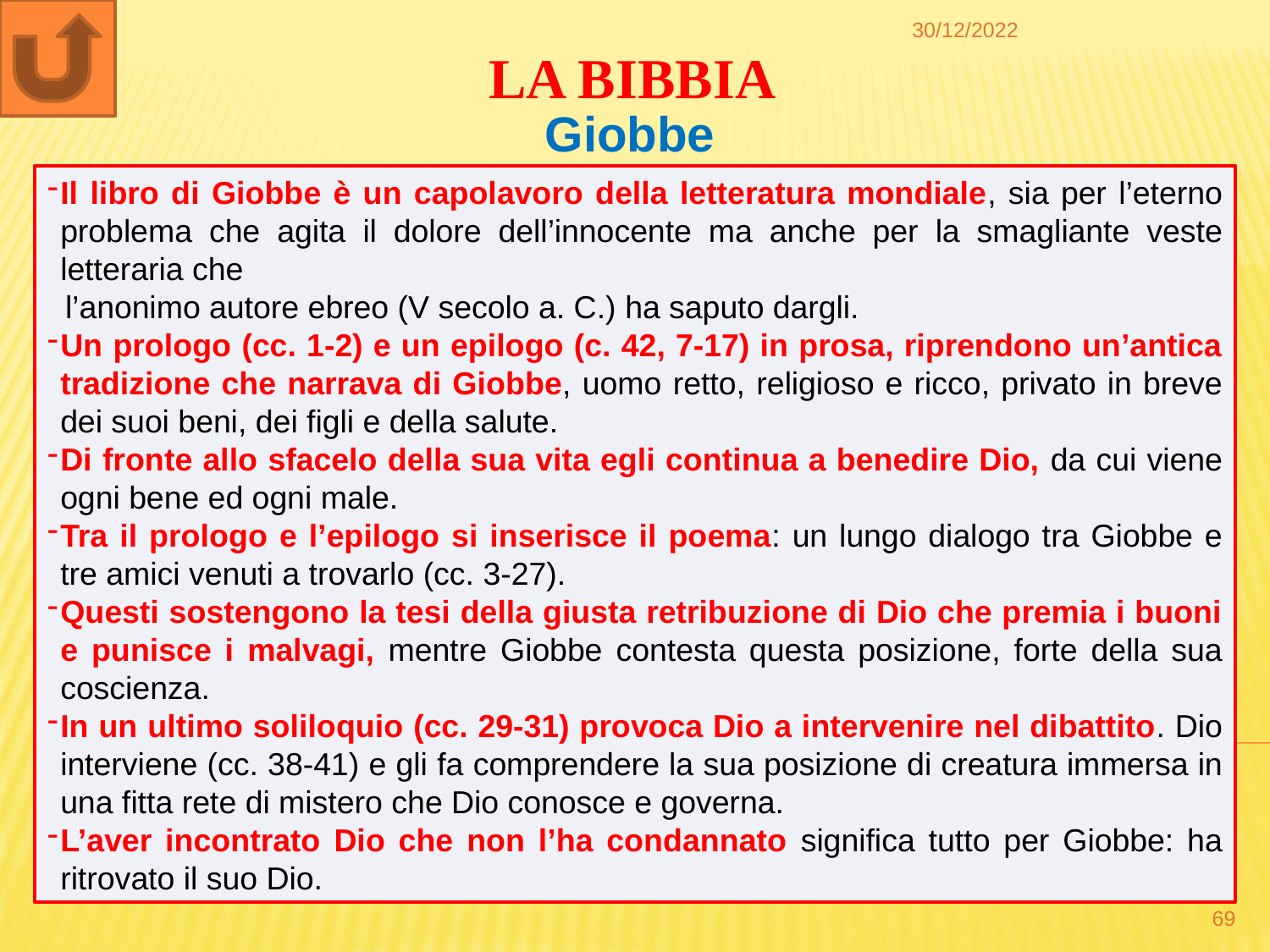

30/12/2022
LA BIBBIA
Giobbe
Il libro di Giobbe è un capolavoro della letteratura mondiale, sia per l’eterno problema che agita il dolore dell’innocente ma anche per la smagliante veste letteraria che
  l’anonimo autore ebreo (V secolo a. C.) ha saputo dargli.
Un prologo (cc. 1-2) e un epilogo (c. 42, 7-17) in prosa, riprendono un’antica tradizione che narrava di Giobbe, uomo retto, religioso e ricco, privato in breve dei suoi beni, dei figli e della salute.
Di fronte allo sfacelo della sua vita egli continua a benedire Dio, da cui viene ogni bene ed ogni male.
Tra il prologo e l’epilogo si inserisce il poema: un lungo dialogo tra Giobbe e tre amici venuti a trovarlo (cc. 3-27).
Questi sostengono la tesi della giusta retribuzione di Dio che premia i buoni e punisce i malvagi, mentre Giobbe contesta questa posizione, forte della sua coscienza.
In un ultimo soliloquio (cc. 29-31) provoca Dio a intervenire nel dibattito. Dio interviene (cc. 38-41) e gli fa comprendere la sua posizione di creatura immersa in una fitta rete di mistero che Dio conosce e governa.
L’aver incontrato Dio che non l’ha condannato significa tutto per Giobbe: ha ritrovato il suo Dio.
69